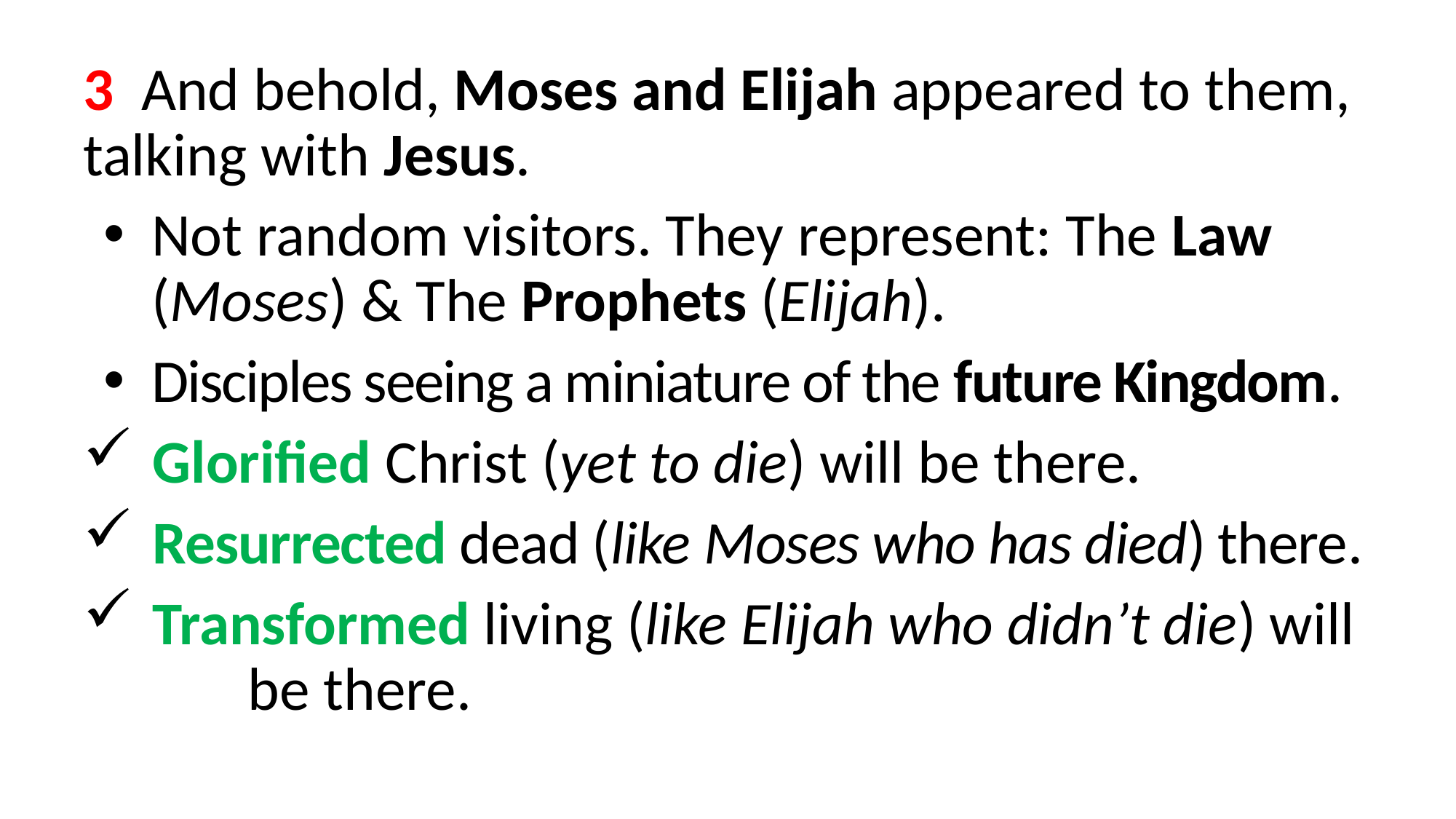

3  And behold, Moses and Elijah appeared to them, talking with Jesus.
Not random visitors. They represent: The Law 	(Moses) & The Prophets (Elijah).
Disciples seeing a miniature of the future Kingdom.
 Glorified Christ (yet to die) will be there.
 Resurrected dead (like Moses who has died) there.
 Transformed living (like Elijah who didn’t die) will 	be there.